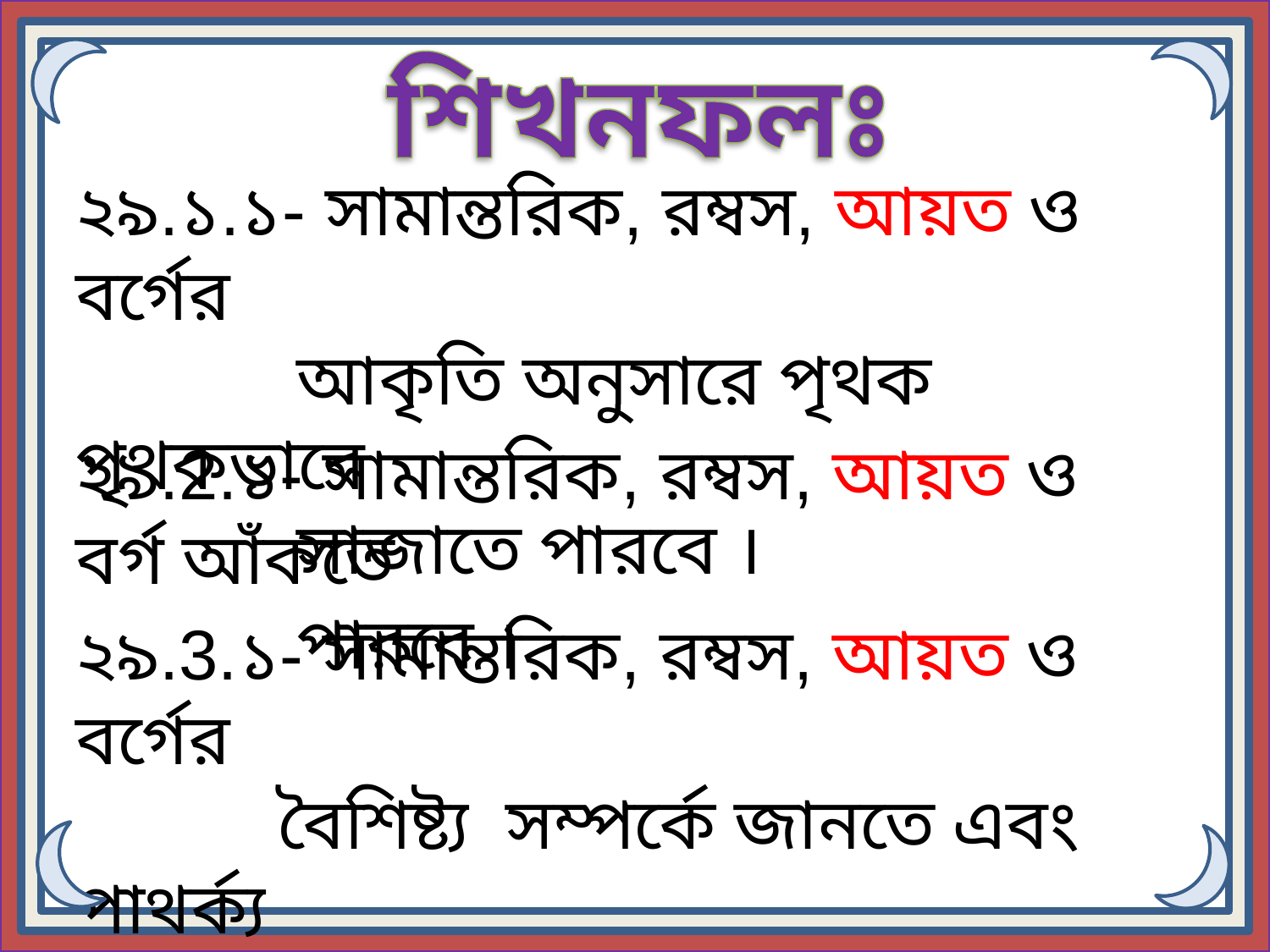

শিখনফলঃ
২৯.১.১- সামান্তরিক, রম্বস, আয়ত ও বর্গের
            আকৃতি অনুসারে পৃথক পৃথকভাবে
            সাজাতে পারবে ।
২৯.2.১- সামান্তরিক, রম্বস, আয়ত ও বর্গ আঁকতে
            পারবে ।
২৯.3.১- সামান্তরিক, রম্বস, আয়ত ও বর্গের
           বৈশিষ্ট্য  সম্পর্কে জানতে এবং পাথর্ক্য
           চিহ্নিত করতে পারবে ।